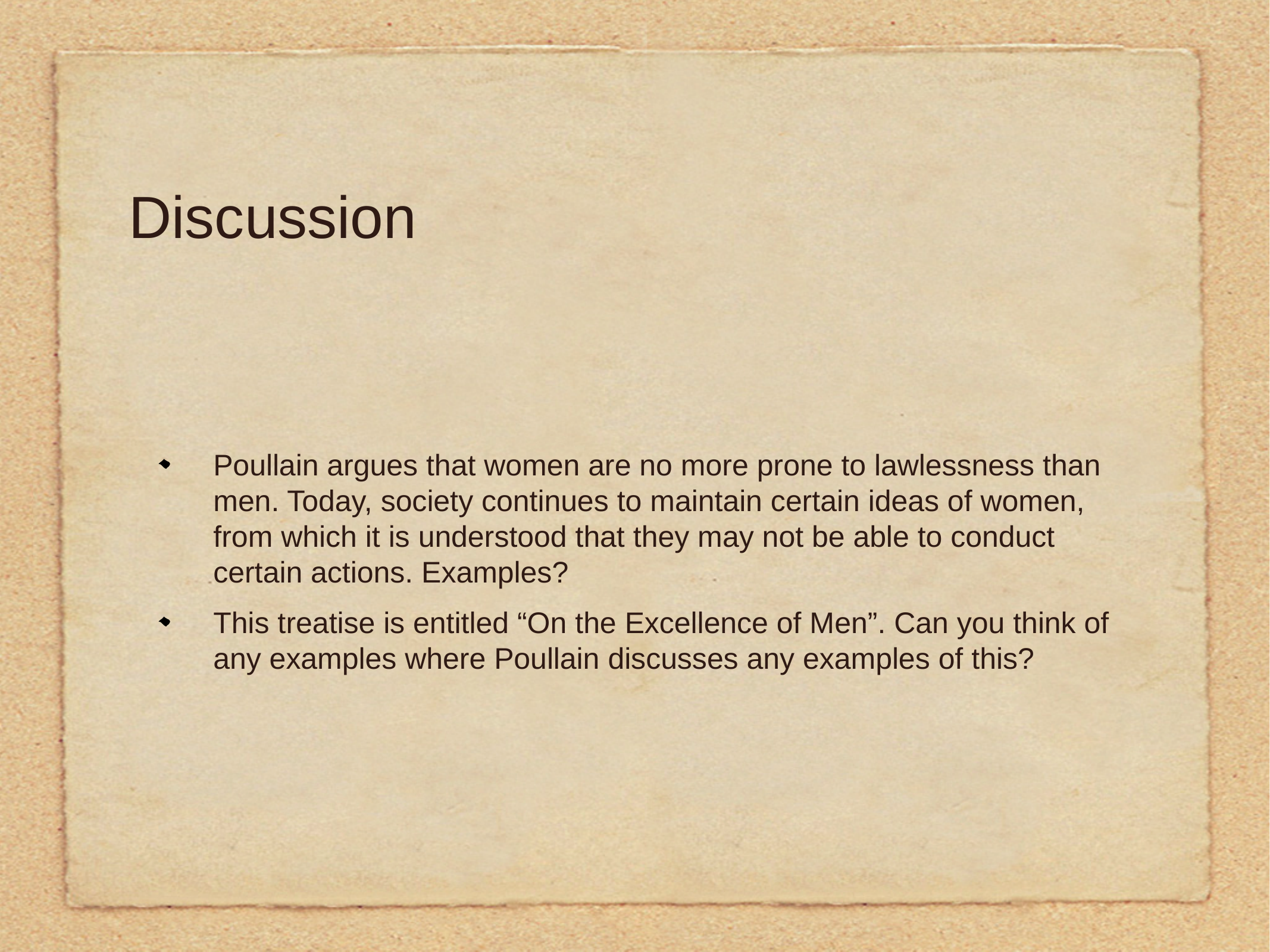

# Discussion
Poullain argues that women are no more prone to lawlessness than men. Today, society continues to maintain certain ideas of women, from which it is understood that they may not be able to conduct certain actions. Examples?
This treatise is entitled “On the Excellence of Men”. Can you think of any examples where Poullain discusses any examples of this?